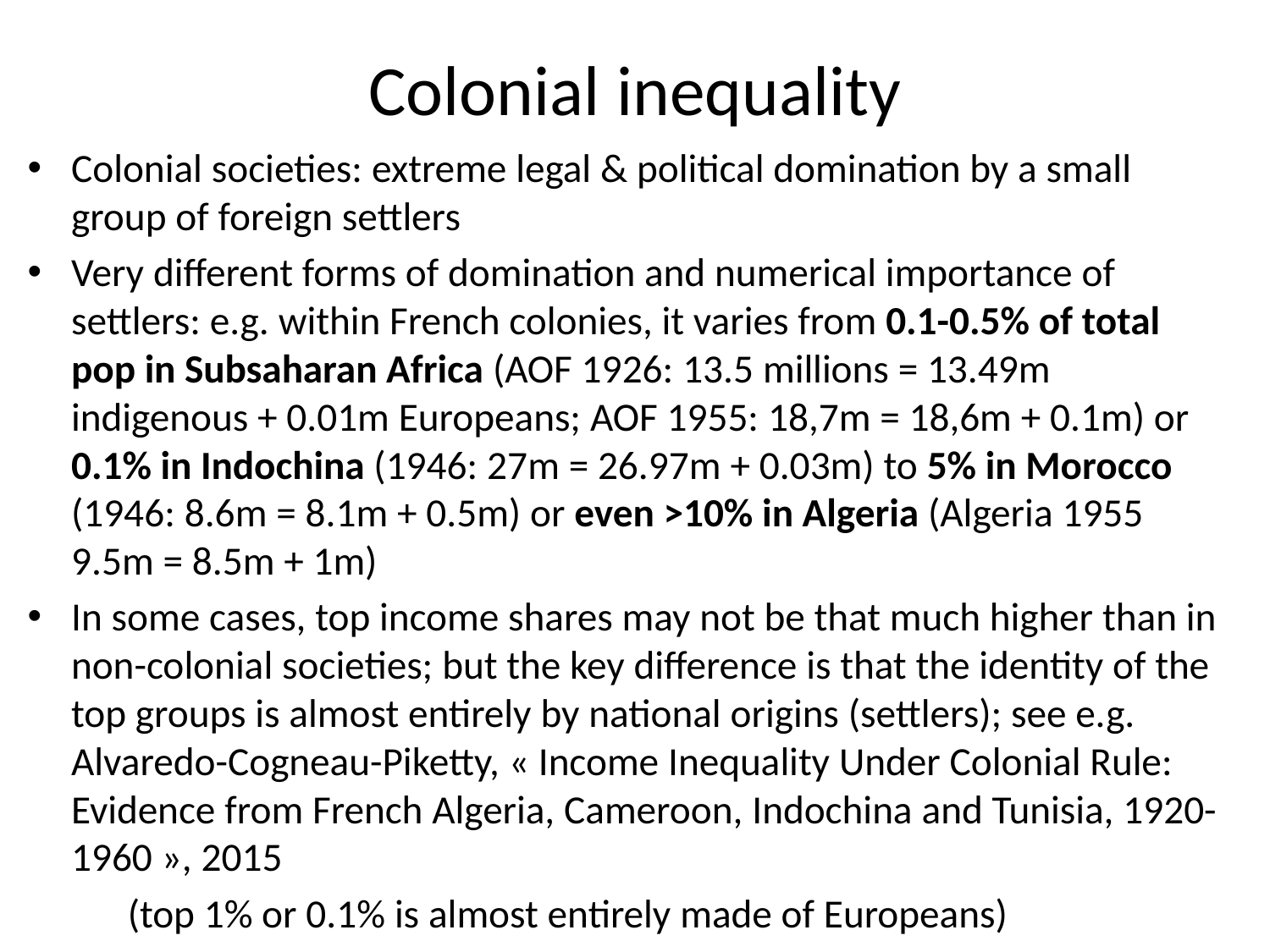

# Colonial inequality
Colonial societies: extreme legal & political domination by a small group of foreign settlers
Very different forms of domination and numerical importance of settlers: e.g. within French colonies, it varies from 0.1-0.5% of total pop in Subsaharan Africa (AOF 1926: 13.5 millions = 13.49m indigenous + 0.01m Europeans; AOF 1955: 18,7m = 18,6m + 0.1m) or 0.1% in Indochina (1946: 27m = 26.97m + 0.03m) to 5% in Morocco (1946: 8.6m = 8.1m + 0.5m) or even >10% in Algeria (Algeria 1955 9.5m = 8.5m + 1m)
In some cases, top income shares may not be that much higher than in non-colonial societies; but the key difference is that the identity of the top groups is almost entirely by national origins (settlers); see e.g. Alvaredo-Cogneau-Piketty, « Income Inequality Under Colonial Rule: Evidence from French Algeria, Cameroon, Indochina and Tunisia, 1920-1960 », 2015
           (top 1% or 0.1% is almost entirely made of Europeans)